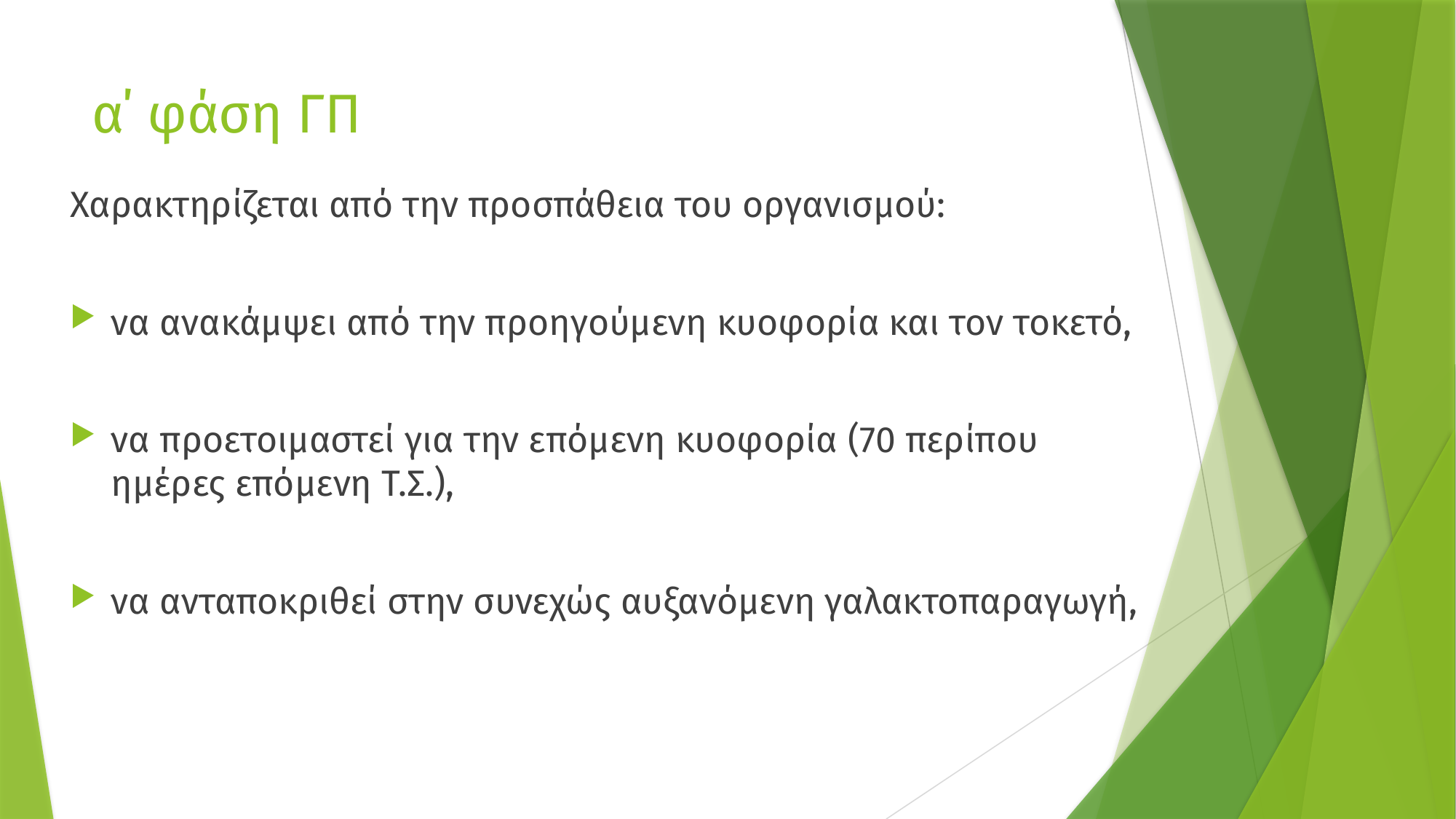

# α΄ φάση ΓΠ
Χαρακτηρίζεται από την προσπάθεια του οργανισμού:

να ανακάμψει από την προηγούμενη κυοφορία και τον τοκετό,

να προετοιμαστεί για την επόμενη κυοφορία (70 περίπου ημέρες επόμενη Τ.Σ.),

να ανταποκριθεί στην συνεχώς αυξανόμενη γαλακτοπαραγωγή,